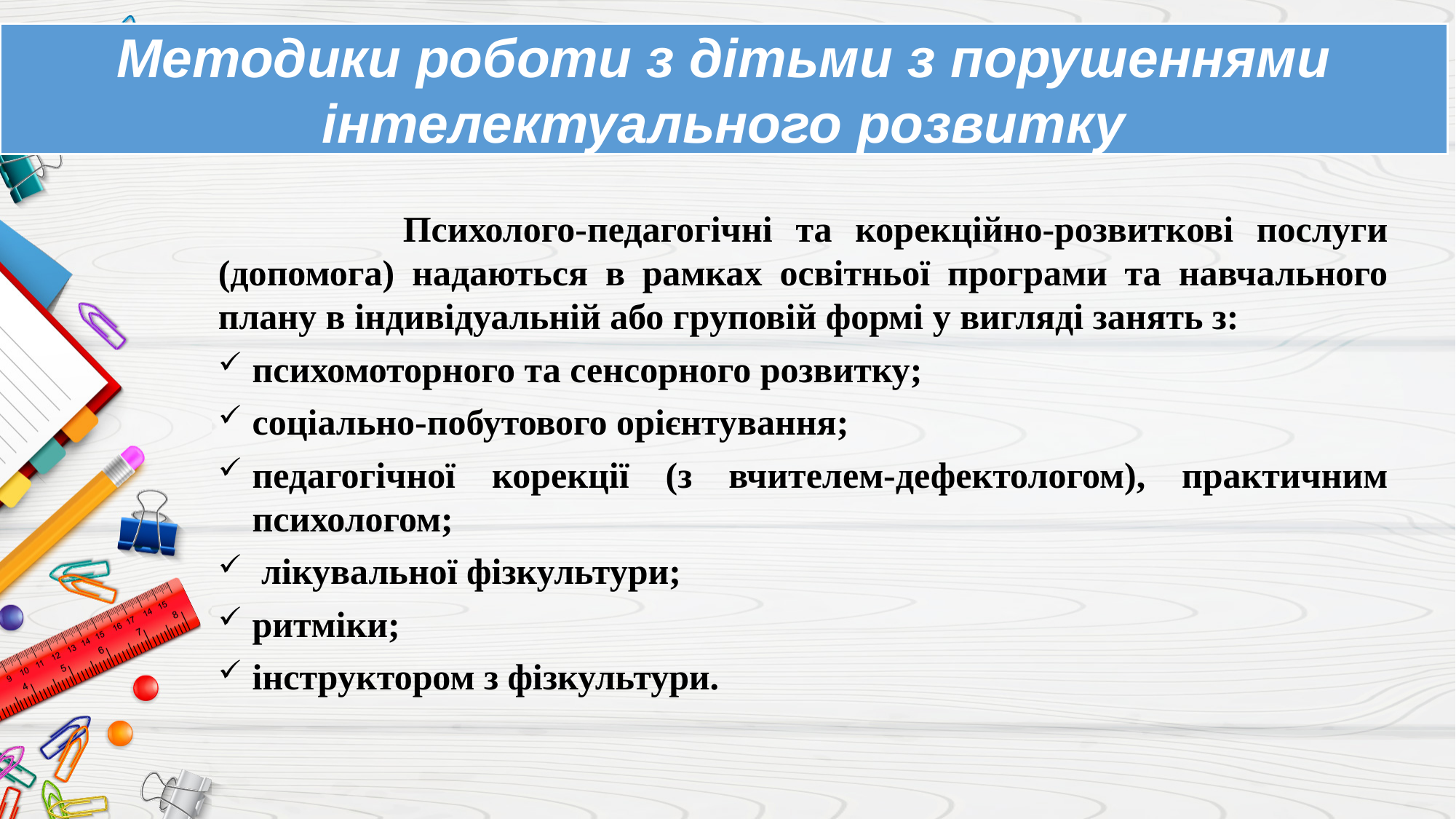

Методики роботи з дітьми з порушеннями інтелектуального розвитку
        Психолого-педагогічні та корекційно-розвиткові послуги (допомога) надаються в рамках освітньої програми та навчального плану в індивідуальній або груповій формі у вигляді занять з:
психомоторного та сенсорного розвитку;
соціально-побутового орієнтування;
педагогічної корекції (з вчителем-дефектологом), практичним психологом;
 лікувальної фізкультури;
ритміки;
інструктором з фізкультури.